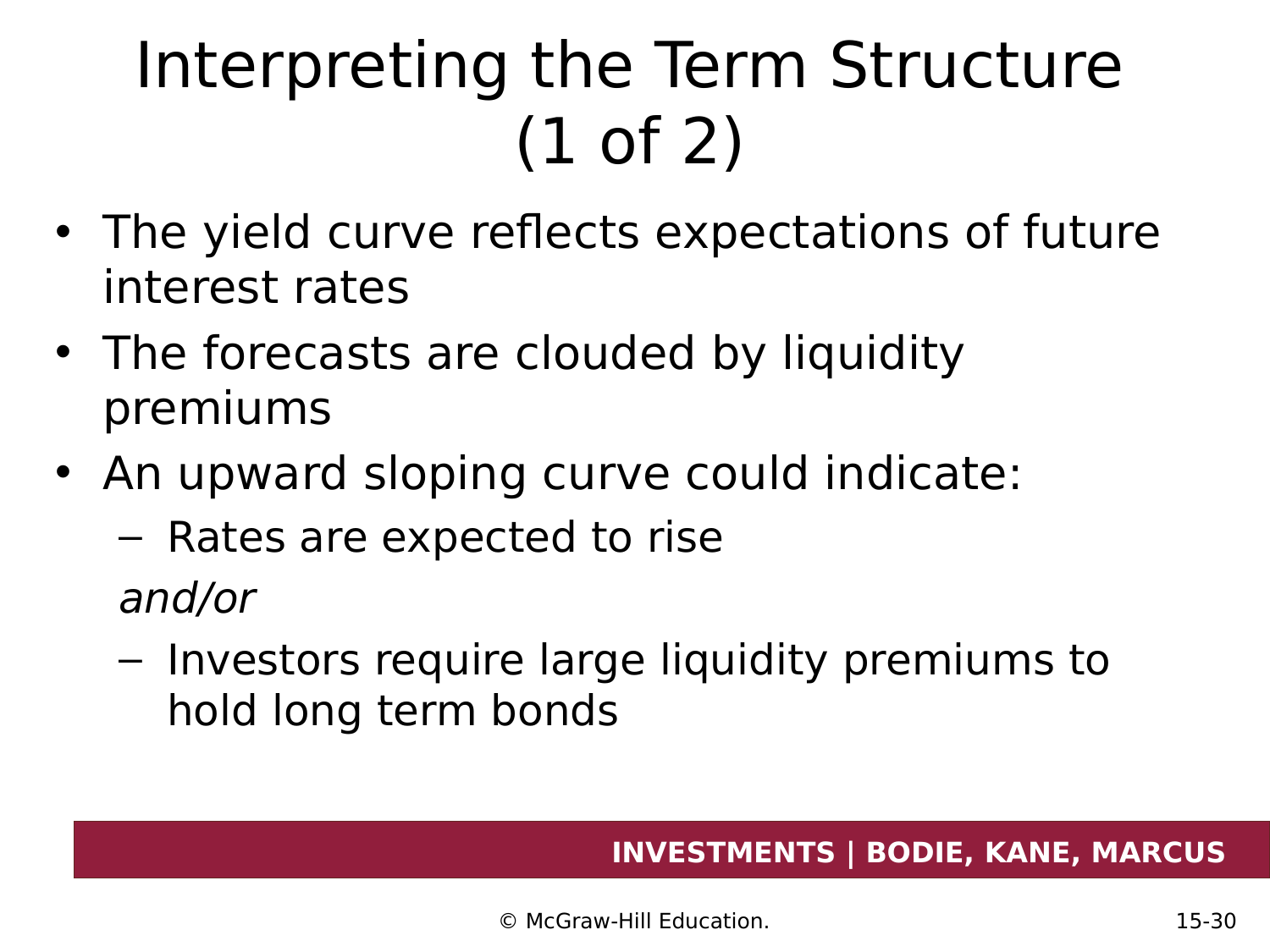

# Interpreting the Term Structure (1 of 2)
The yield curve reflects expectations of future interest rates
The forecasts are clouded by liquidity premiums
An upward sloping curve could indicate:
Rates are expected to rise
and/or
Investors require large liquidity premiums to hold long term bonds